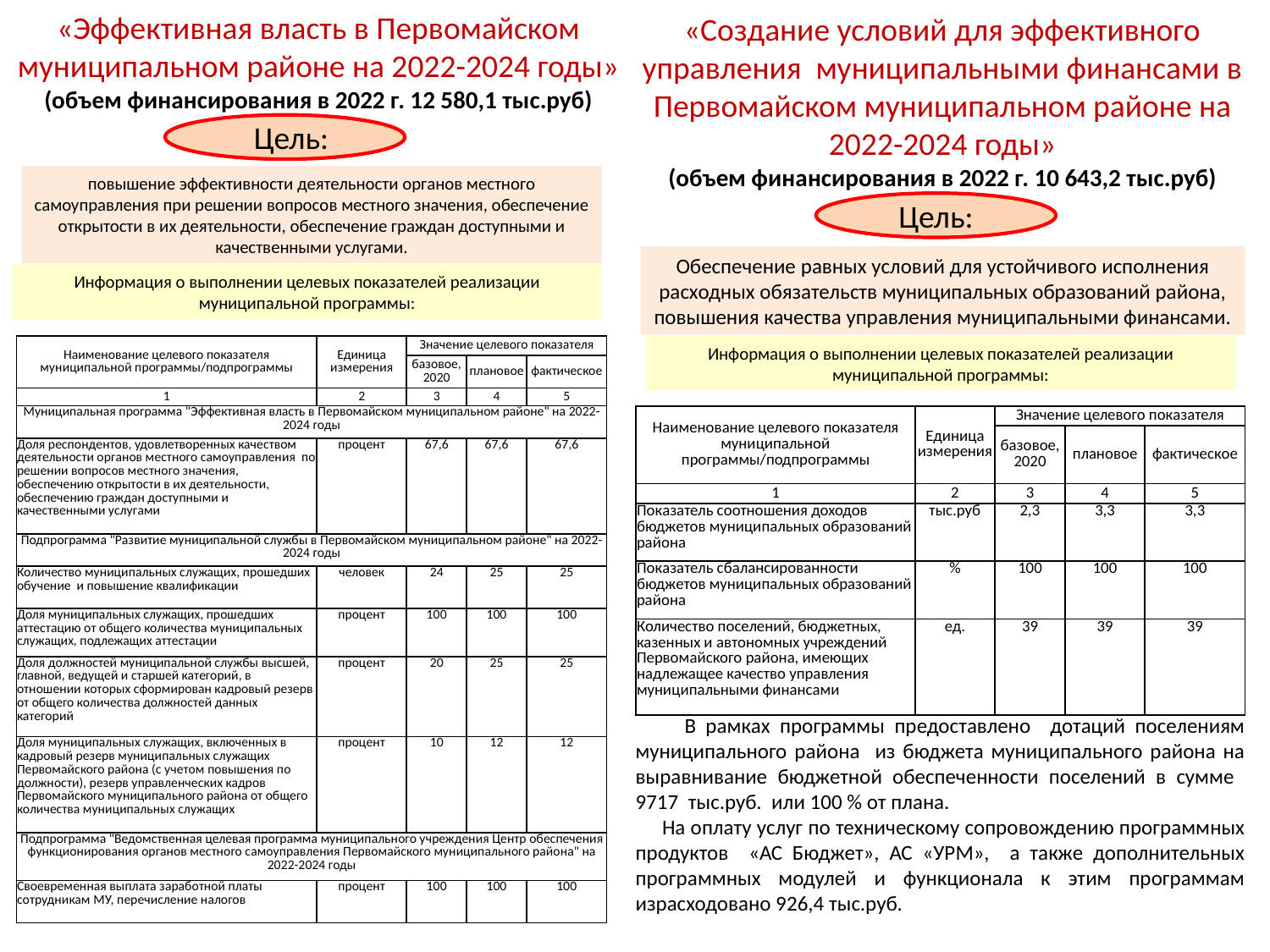

«Эффективная власть в Первомайском муниципальном районе на 2022-2024 годы»
(объем финансирования в 2022 г. 12 580,1 тыс.руб)
«Создание условий для эффективного управления  муниципальными финансами в Первомайском муниципальном районе на 2022-2024 годы»
(объем финансирования в 2022 г. 10 643,2 тыс.руб)
Цель:

повышение эффективности деятельности органов местного самоуправления при решении вопросов местного значения, обеспечение открытости в их деятельности, обеспечение граждан доступными и качественными услугами.
Цель:
Обеспечение равных условий для устойчивого исполнения расходных обязательств муниципальных образований района, повышения качества управления муниципальными финансами.
Информация о выполнении целевых показателей реализации муниципальной программы:
Информация о выполнении целевых показателей реализации муниципальной программы:
| Наименование целевого показателя муниципальной программы/подпрограммы | Единица измерения | Значение целевого показателя |  |  |
| --- | --- | --- | --- | --- |
|  |  | базовое, 2020 | плановое | фактическое |
| 1 | 2 | 3 | 4 | 5 |
| Муниципальная программа "Эффективная власть в Первомайском муниципальном районе" на 2022-2024 годы |  |  |  |  |
| Доля респондентов, удовлетворенных качеством деятельности органов местного самоуправления по решении вопросов местного значения, обеспечению открытости в их деятельности, обеспечению граждан доступными и качественными услугами | процент | 67,6 | 67,6 | 67,6 |
| Подпрограмма "Развитие муниципальной службы в Первомайском муниципальном районе" на 2022-2024 годы |  |  |  |  |
| Количество муниципальных служащих, прошедших обучение и повышение квалификации | человек | 24 | 25 | 25 |
| Доля муниципальных служащих, прошедших аттестацию от общего количества муниципальных служащих, подлежащих аттестации | процент | 100 | 100 | 100 |
| Доля должностей муниципальной службы высшей, главной, ведущей и старшей категорий, в отношении которых сформирован кадровый резерв от общего количества должностей данных категорий | процент | 20 | 25 | 25 |
| Доля муниципальных служащих, включенных в кадровый резерв муниципальных служащих Первомайского района (с учетом повышения по должности), резерв управленческих кадров Первомайского муниципального района от общего количества муниципальных служащих | процент | 10 | 12 | 12 |
| Подпрограмма "Ведомственная целевая программа муниципального учреждения Центр обеспечения функционирования органов местного самоуправления Первомайского муниципального района" на 2022-2024 годы |  |  |  |  |
| Своевременная выплата заработной платы сотрудникам МУ, перечисление налогов | процент | 100 | 100 | 100 |
| Наименование целевого показателя муниципальной программы/подпрограммы | Единица измерения | Значение целевого показателя |  |  |
| --- | --- | --- | --- | --- |
|  |  | базовое, 2020 | плановое | фактическое |
| 1 | 2 | 3 | 4 | 5 |
| Показатель соотношения доходов бюджетов муниципальных образований района | тыс.руб | 2,3 | 3,3 | 3,3 |
| Показатель сбалансированности бюджетов муниципальных образований района | % | 100 | 100 | 100 |
| Количество поселений, бюджетных, казенных и автономных учреждений Первомайского района, имеющих надлежащее качество управления муниципальными финансами | ед. | 39 | 39 | 39 |
     В рамках программы предоставлено  дотаций поселениям муниципального района  из бюджета муниципального района на выравнивание бюджетной обеспеченности поселений в сумме  9717  тыс.руб.  или 100 % от плана.
     На оплату услуг по техническому сопровождению программных продуктов  «АС Бюджет», АС «УРМ»,  а также дополнительных программных модулей и функционала к этим программам израсходовано 926,4 тыс.руб.